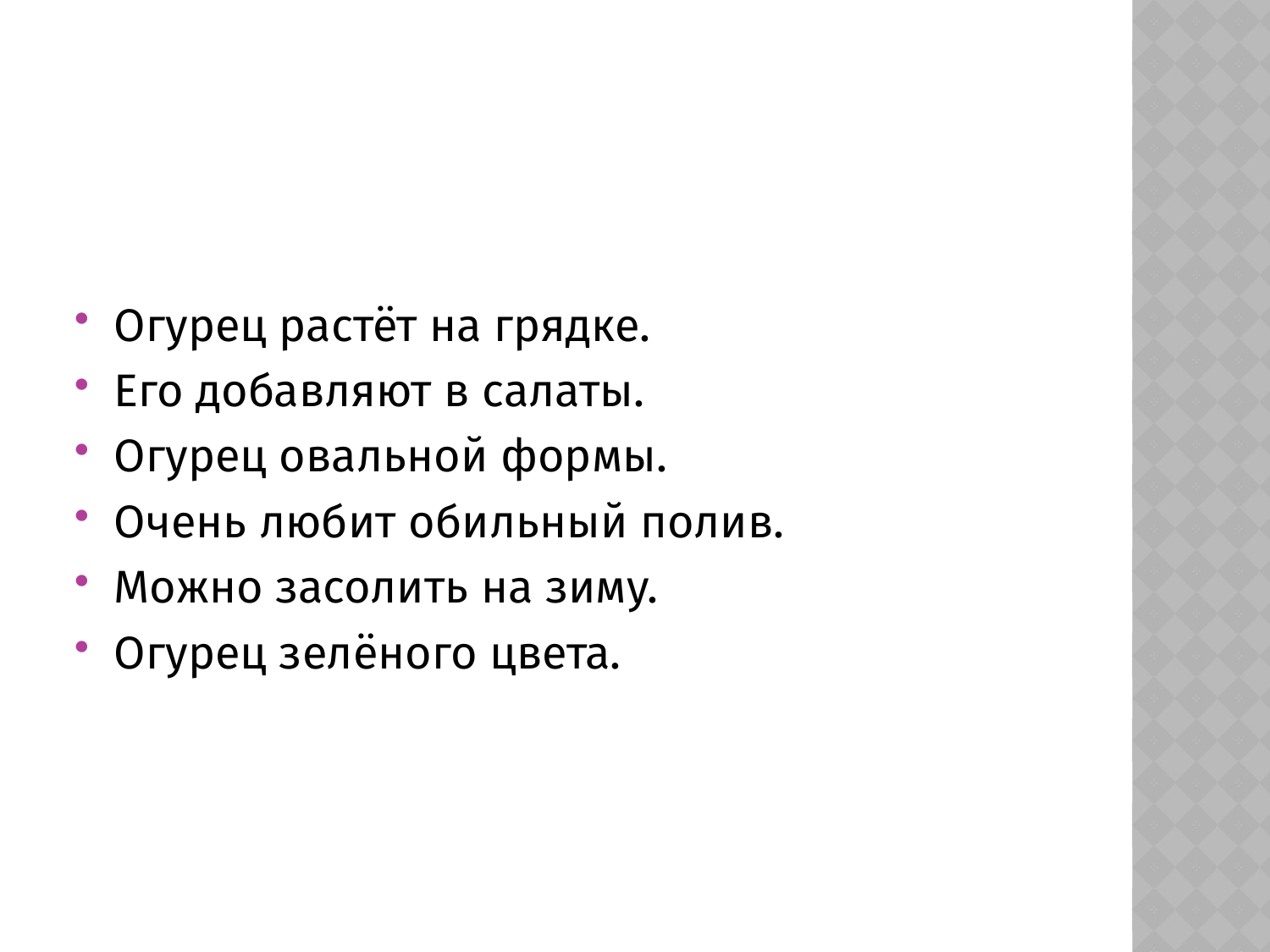

#

Огурец растёт на грядке.
Его добавляют в салаты.
Огурец овальной формы.
Очень любит обильный полив.
Можно засолить на зиму.
Огурец зелёного цвета.